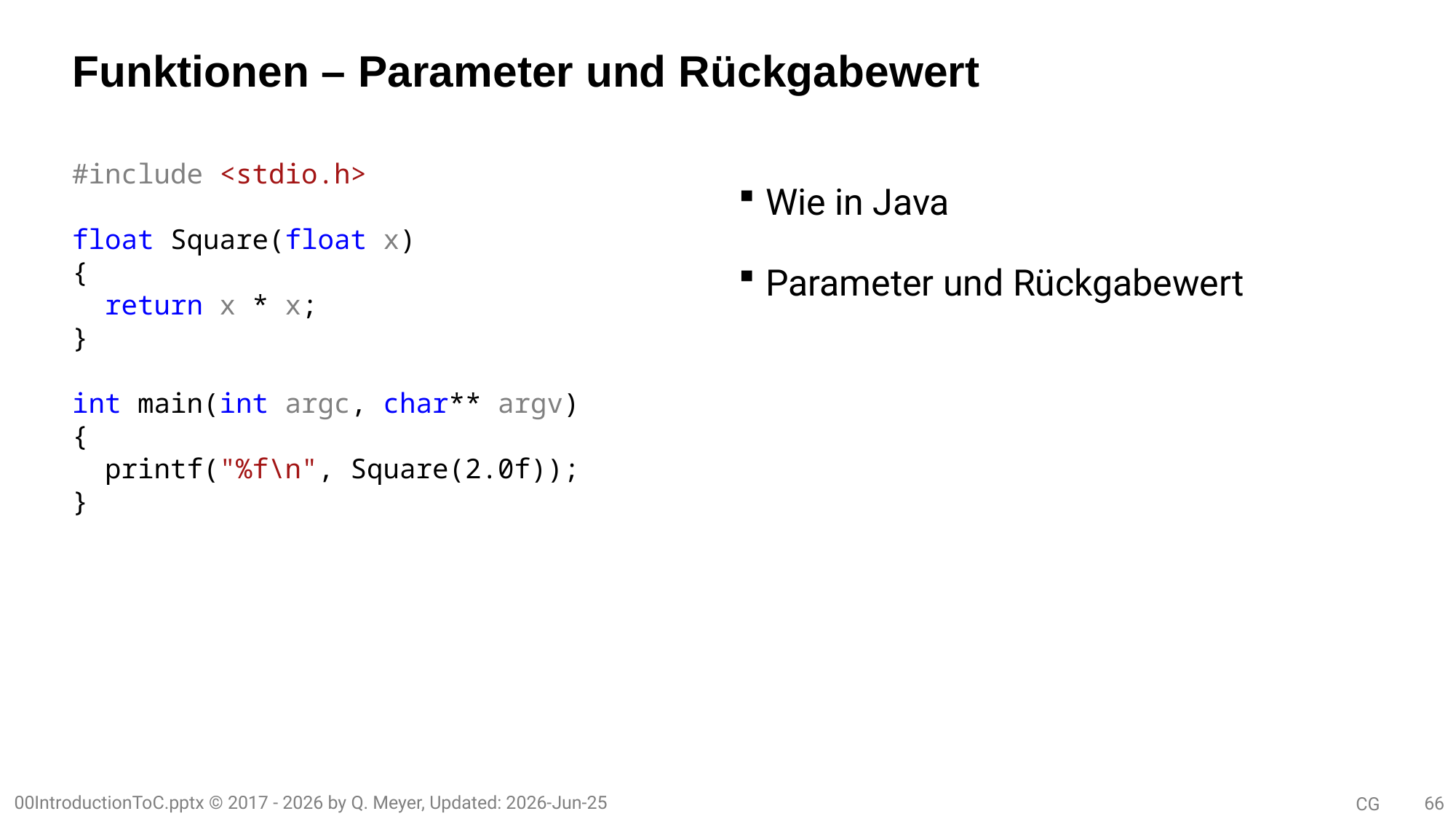

# Funktionen – Parameter und Rückgabewert
#include <stdio.h>

float Square(float x)
{
  return x * x;
}

int main(int argc, char** argv)
{
  printf("%f\n", Square(2.0f));
}
Wie in Java
Parameter und Rückgabewert